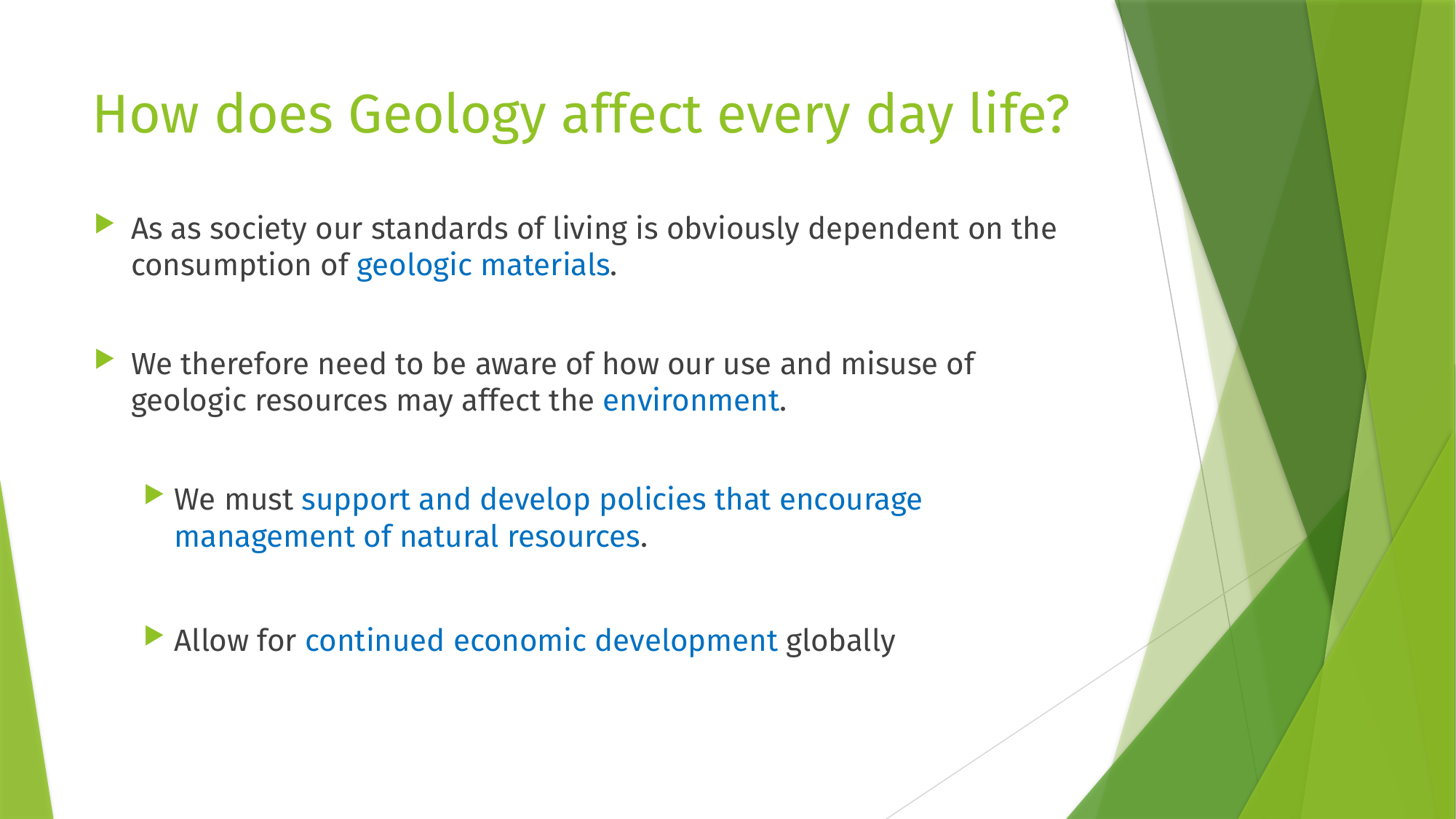

# How does Geology affect every day life?
As as society our standards of living is obviously dependent on the consumption of geologic materials.

We therefore need to be aware of how our use and misuse of geologic resources may affect the environment.

We must support and develop policies that encourage management of natural resources.

Allow for continued economic development globally